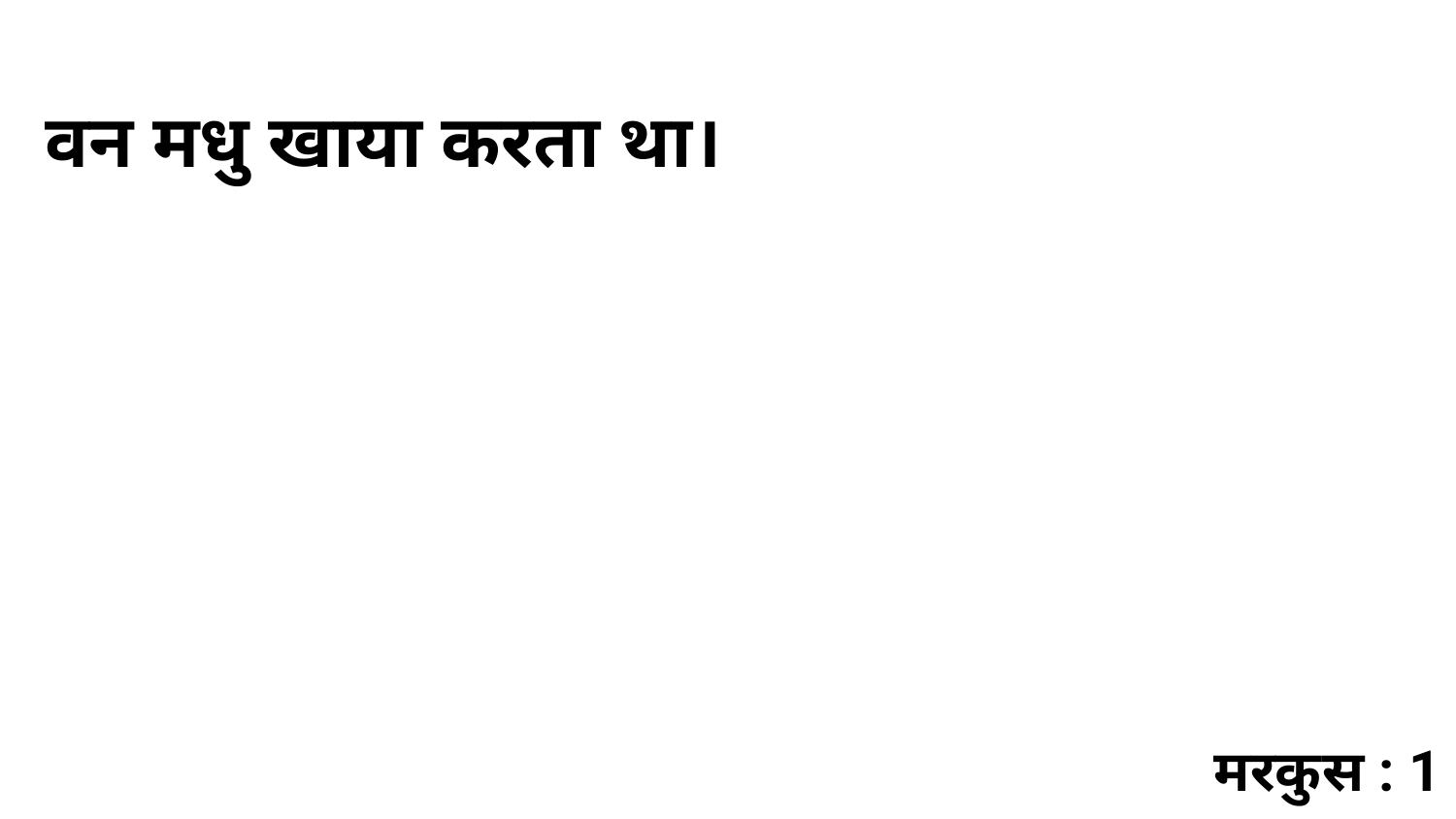

वन मधु खाया करता था।
मरकुस : 1